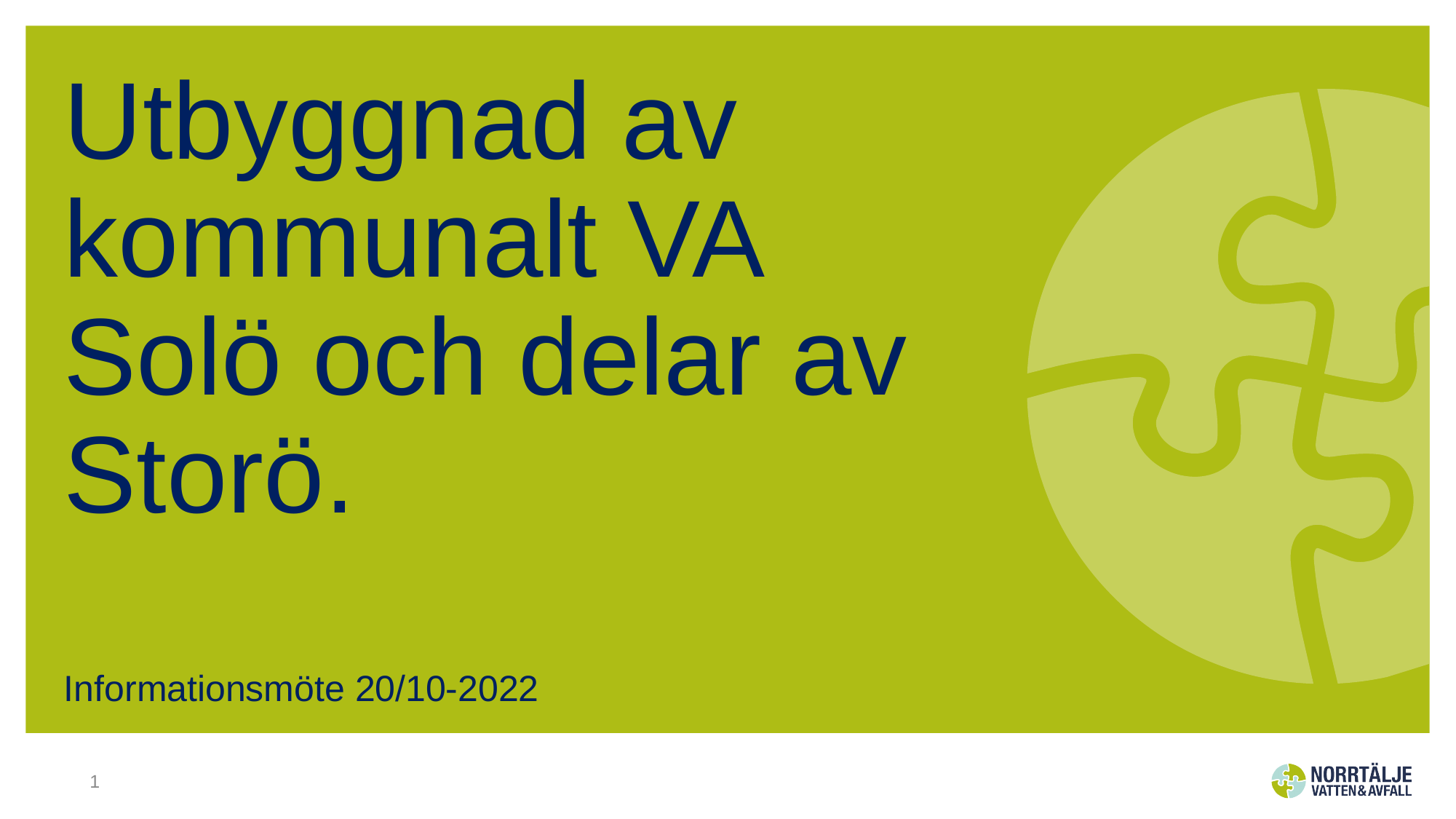

# Utbyggnad av kommunalt VA Solö och delar av Storö.
Informationsmöte 20/10-2022
1